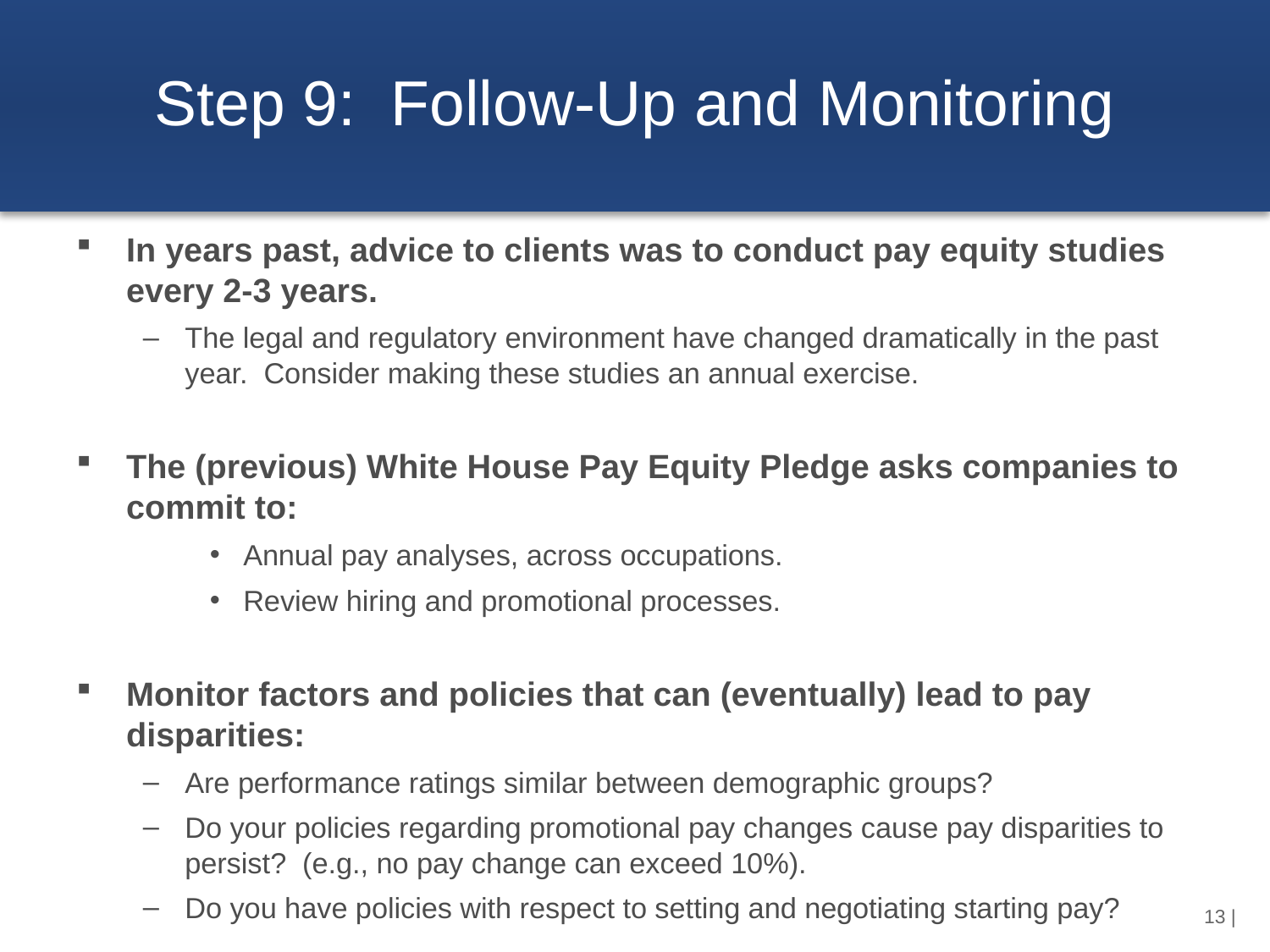

13 |
# Step 9:  Follow-Up and Monitoring
In years past, advice to clients was to conduct pay equity studies every 2-3 years.
The legal and regulatory environment have changed dramatically in the past year.  Consider making these studies an annual exercise.

The (previous) White House Pay Equity Pledge asks companies to commit to:
Annual pay analyses, across occupations.
Review hiring and promotional processes.

Monitor factors and policies that can (eventually) lead to pay disparities:
Are performance ratings similar between demographic groups?
Do your policies regarding promotional pay changes cause pay disparities to persist?  (e.g., no pay change can exceed 10%).
Do you have policies with respect to setting and negotiating starting pay?